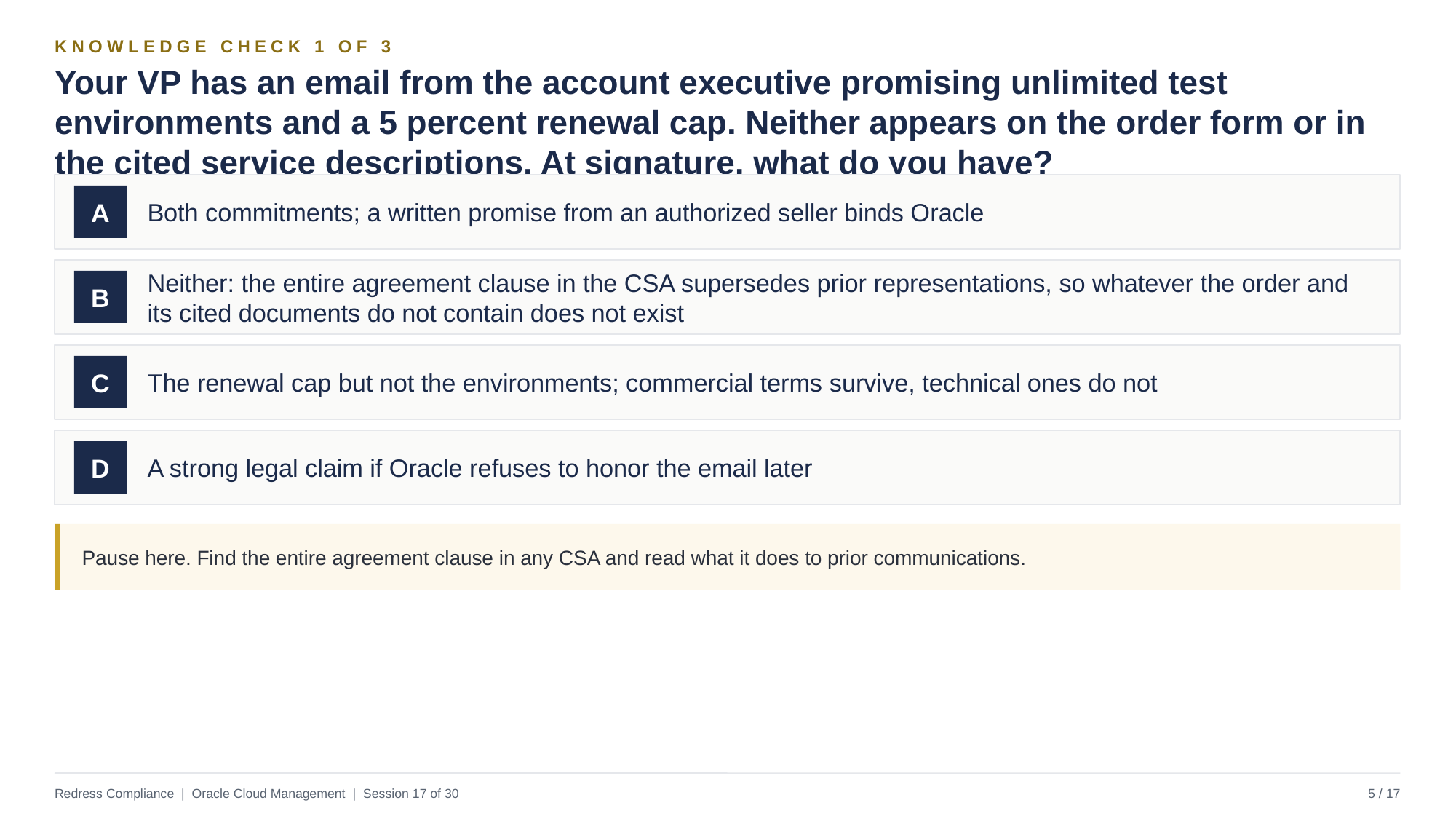

KNOWLEDGE CHECK 1 OF 3
Your VP has an email from the account executive promising unlimited test environments and a 5 percent renewal cap. Neither appears on the order form or in the cited service descriptions. At signature, what do you have?

Both commitments; a written promise from an authorized seller binds Oracle

A

Neither: the entire agreement clause in the CSA supersedes prior representations, so whatever the order and its cited documents do not contain does not exist

B

The renewal cap but not the environments; commercial terms survive, technical ones do not

C

A strong legal claim if Oracle refuses to honor the email later

D

Pause here. Find the entire agreement clause in any CSA and read what it does to prior communications.

Redress Compliance  |  Oracle Cloud Management  |  Session 17 of 30
5 / 17